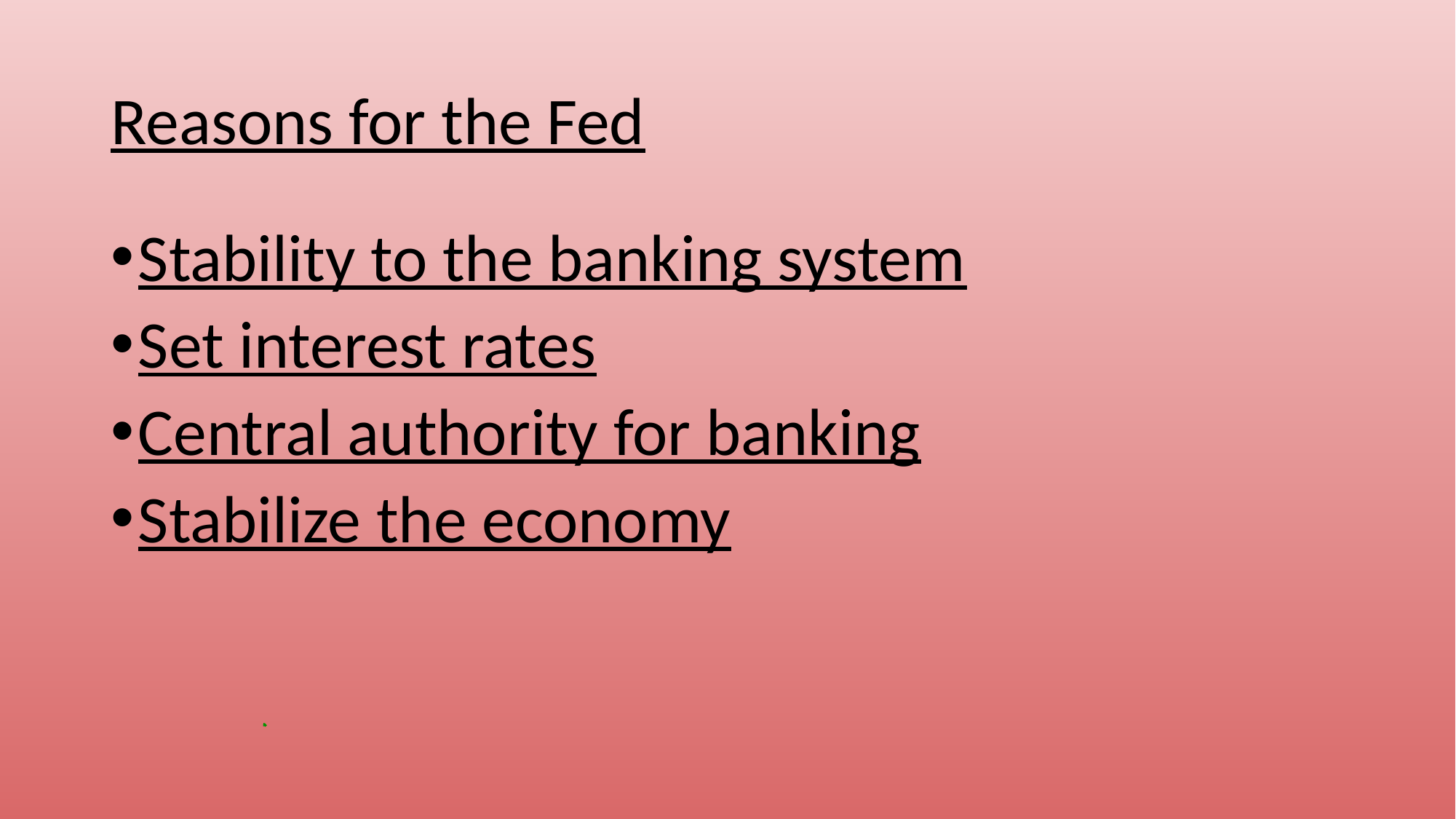

# Reasons for the Fed
Stability to the banking system
Set interest rates
Central authority for banking
Stabilize the economy